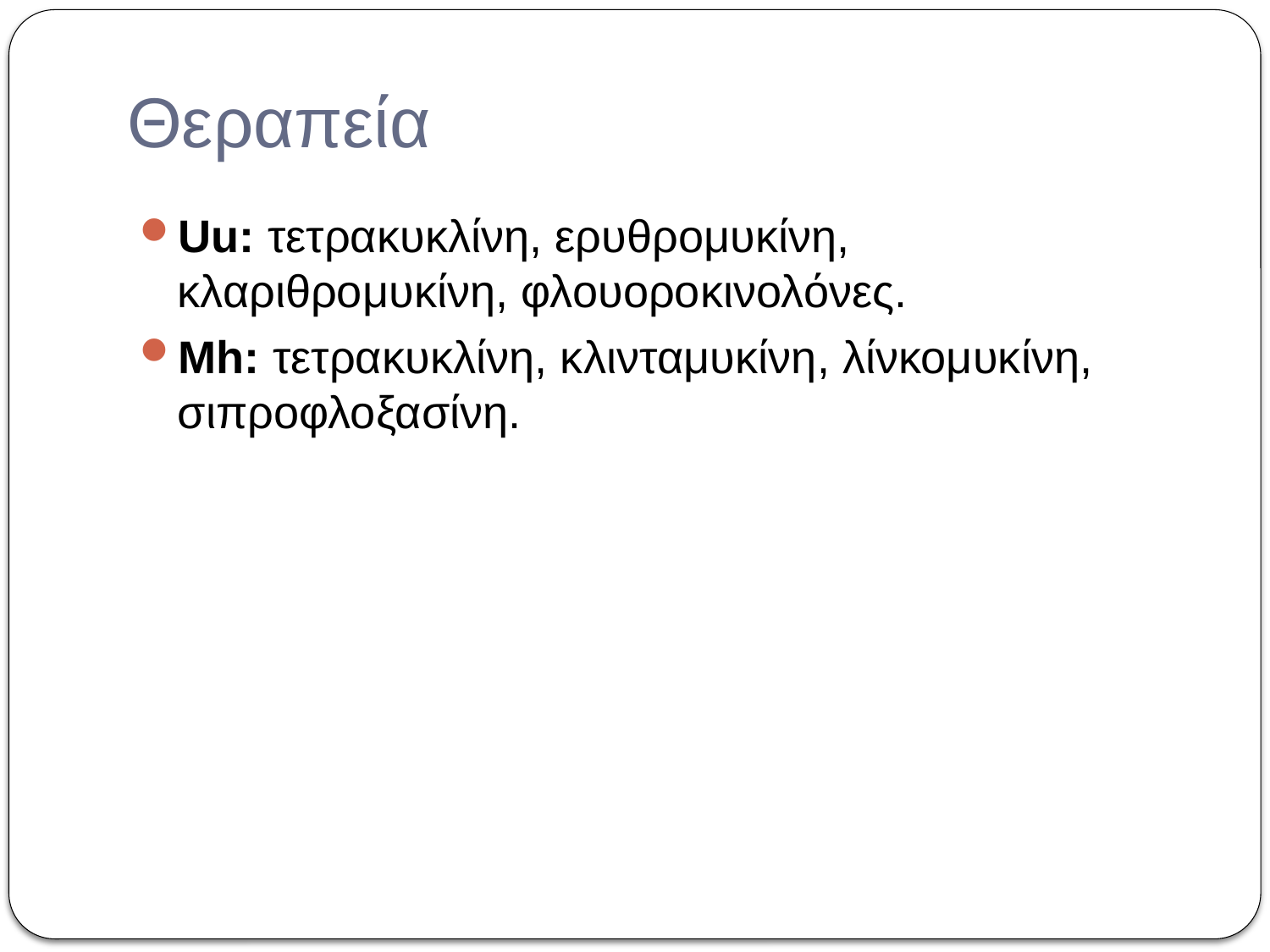

# Θεραπεία
Uu: τετρακυκλίνη, ερυθρομυκίνη, κλαριθρομυκίνη, φλουοροκινολόνες.
Mh: τετρακυκλίνη, κλινταμυκίνη, λίνκομυκίνη, σιπροφλοξασίνη.